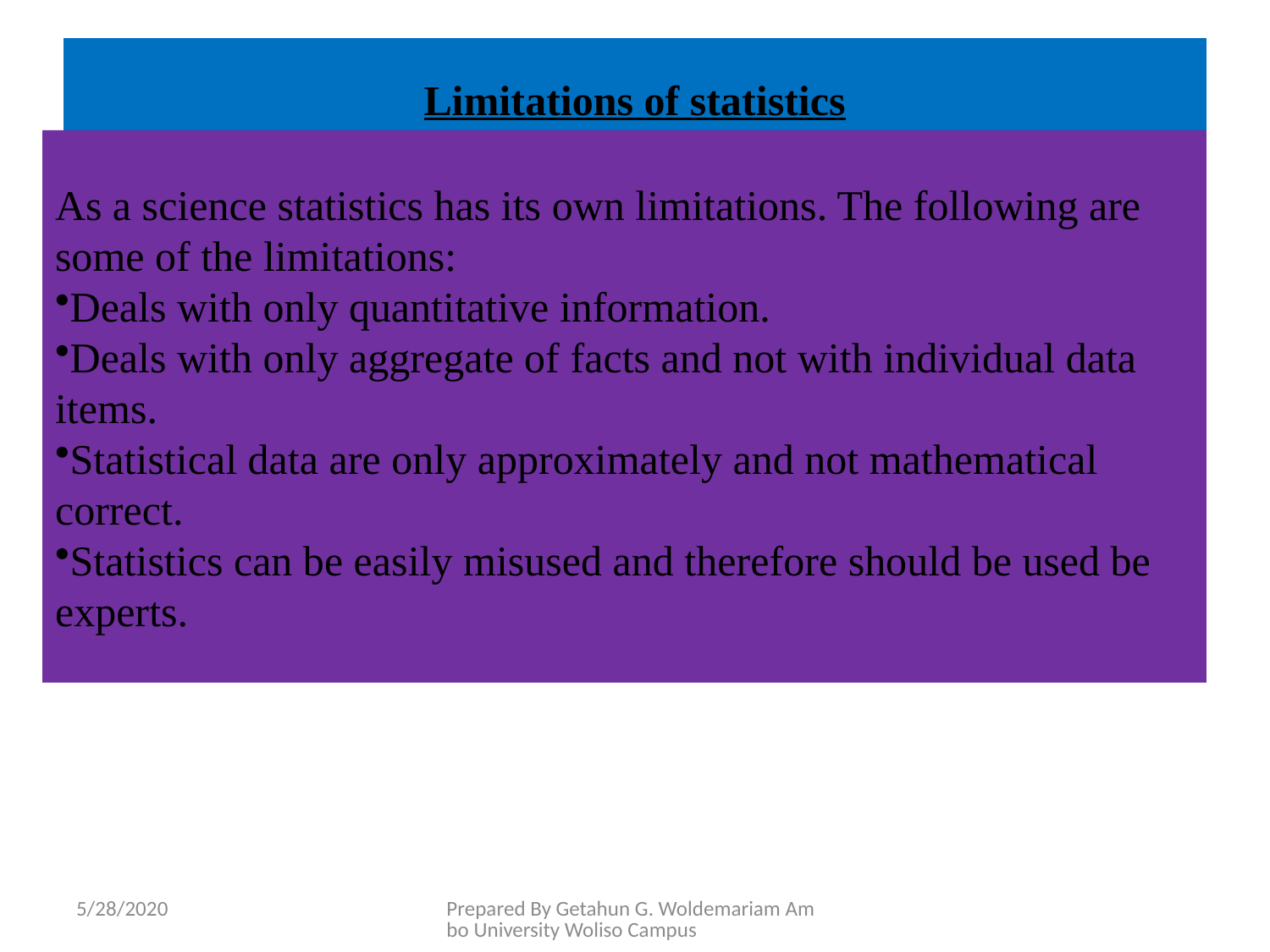

# Limitations of statistics
As a science statistics has its own limitations. The following are some of the limitations:
Deals with only quantitative information.
Deals with only aggregate of facts and not with individual data items.
Statistical data are only approximately and not mathematical correct.
Statistics can be easily misused and therefore should be used be experts.
5/28/2020
Prepared By Getahun G. Woldemariam Ambo University Woliso Campus